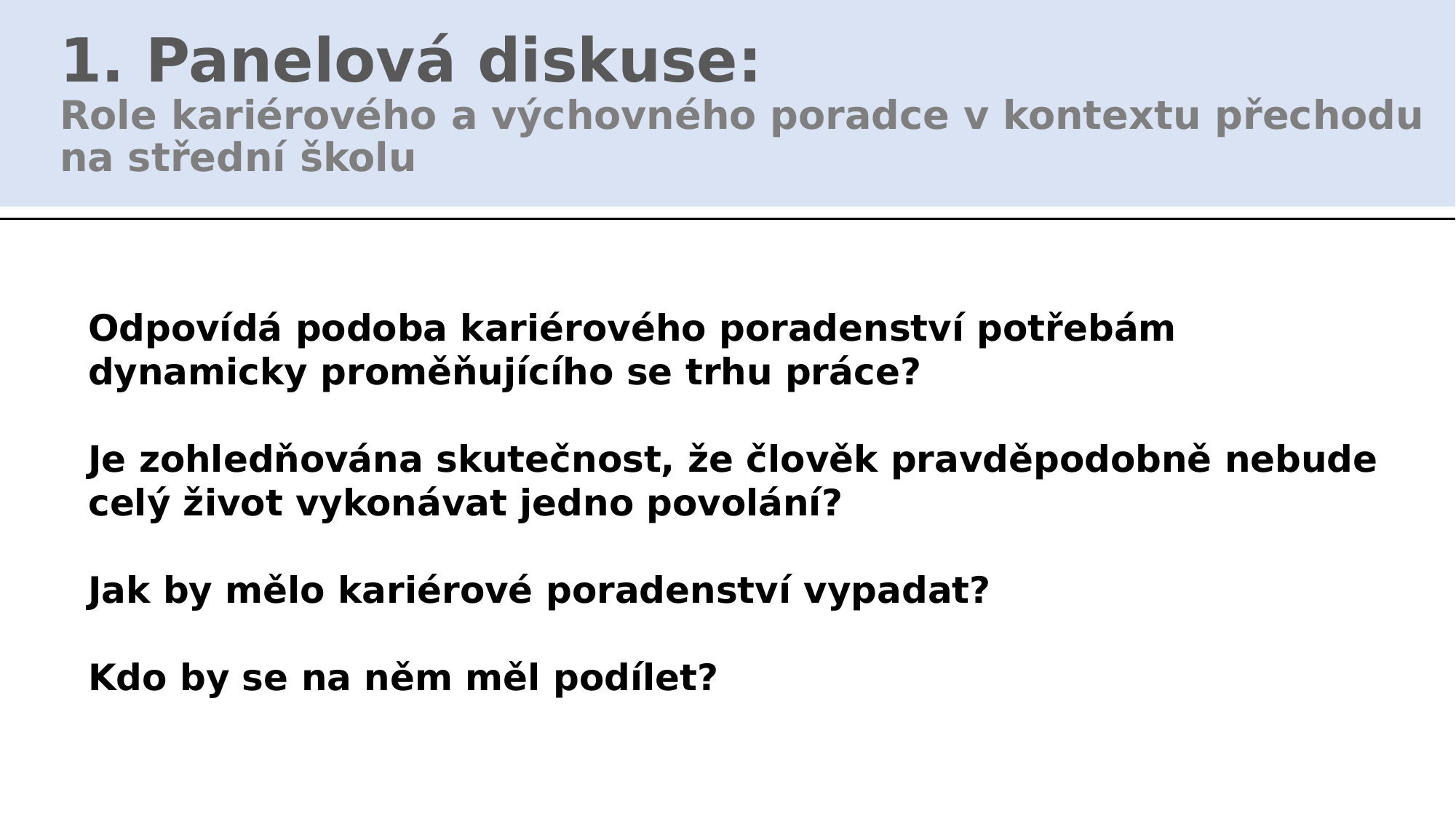

# 1. Panelová diskuse: Role kariérového a výchovného poradce v kontextu přechodu na střední školu
Odpovídá podoba kariérového poradenství potřebám dynamicky proměňujícího se trhu práce?

Je zohledňována skutečnost, že člověk pravděpodobně nebude celý život vykonávat jedno povolání?

Jak by mělo kariérové poradenství vypadat?

Kdo by se na něm měl podílet?